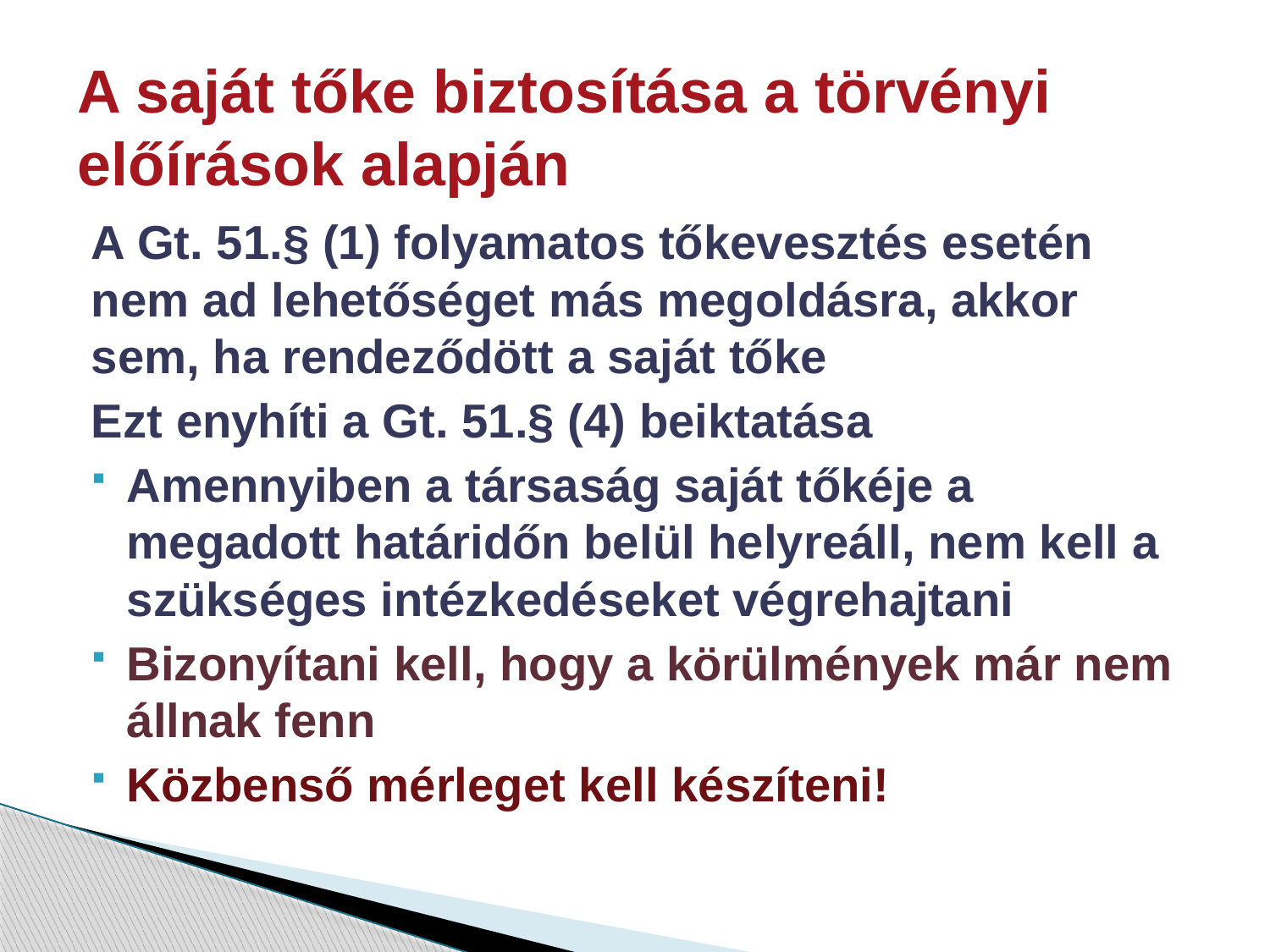

# A saját tőke biztosítása a törvényi előírások alapján
A Gt. 51.§ (1) folyamatos tőkevesztés esetén nem ad lehetőséget más megoldásra, akkor sem, ha rendeződött a saját tőke
Ezt enyhíti a Gt. 51.§ (4) beiktatása
Amennyiben a társaság saját tőkéje a megadott határidőn belül helyreáll, nem kell a szükséges intézkedéseket végrehajtani
Bizonyítani kell, hogy a körülmények már nem állnak fenn
Közbenső mérleget kell készíteni!